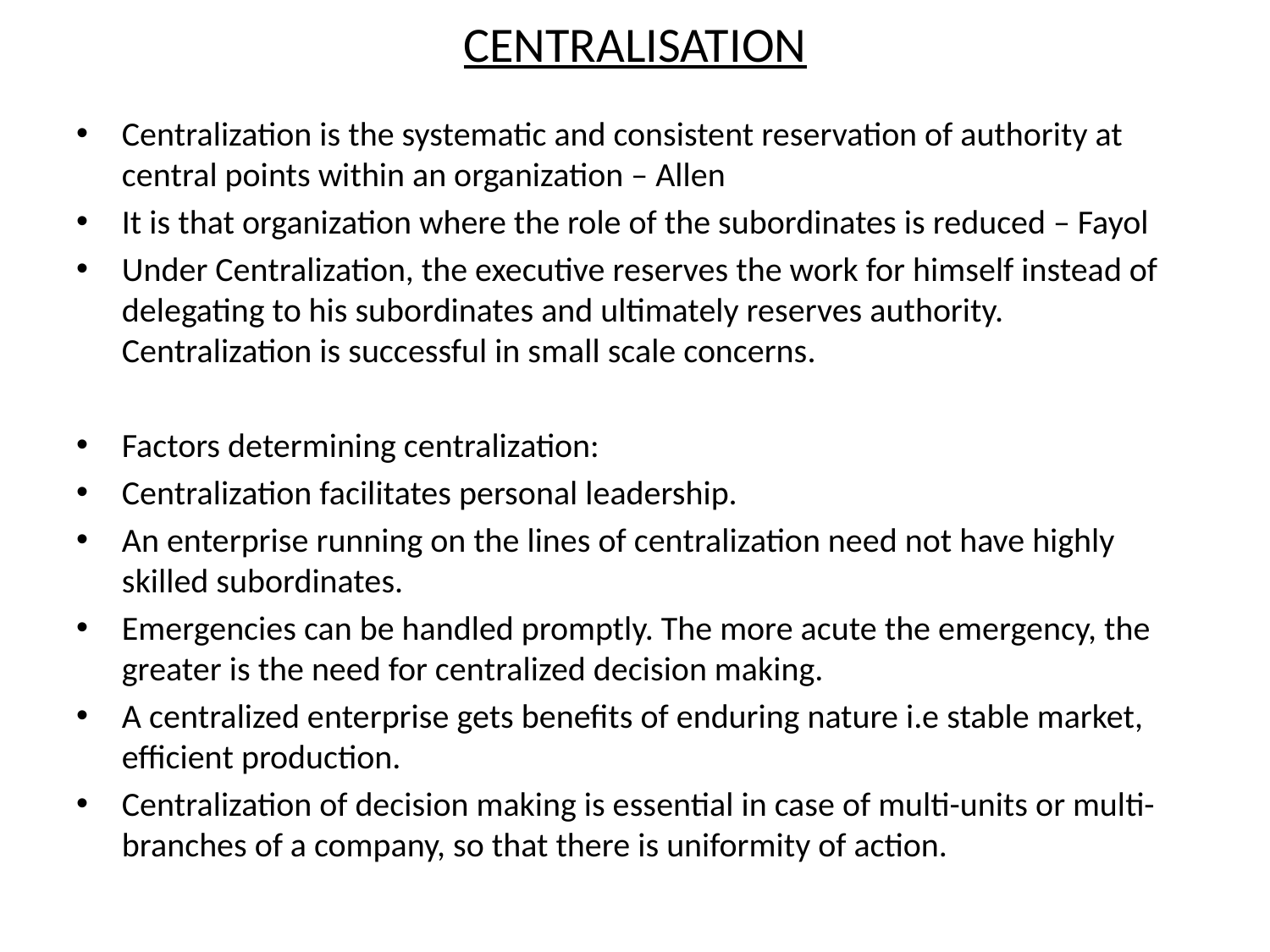

# CENTRALISATION
Centralization is the systematic and consistent reservation of authority at central points within an organization – Allen
It is that organization where the role of the subordinates is reduced – Fayol
Under Centralization, the executive reserves the work for himself instead of delegating to his subordinates and ultimately reserves authority. Centralization is successful in small scale concerns.

Factors determining centralization:
Centralization facilitates personal leadership.
An enterprise running on the lines of centralization need not have highly skilled subordinates.
Emergencies can be handled promptly. The more acute the emergency, the greater is the need for centralized decision making.
A centralized enterprise gets benefits of enduring nature i.e stable market, efficient production.
Centralization of decision making is essential in case of multi-units or multi-branches of a company, so that there is uniformity of action.